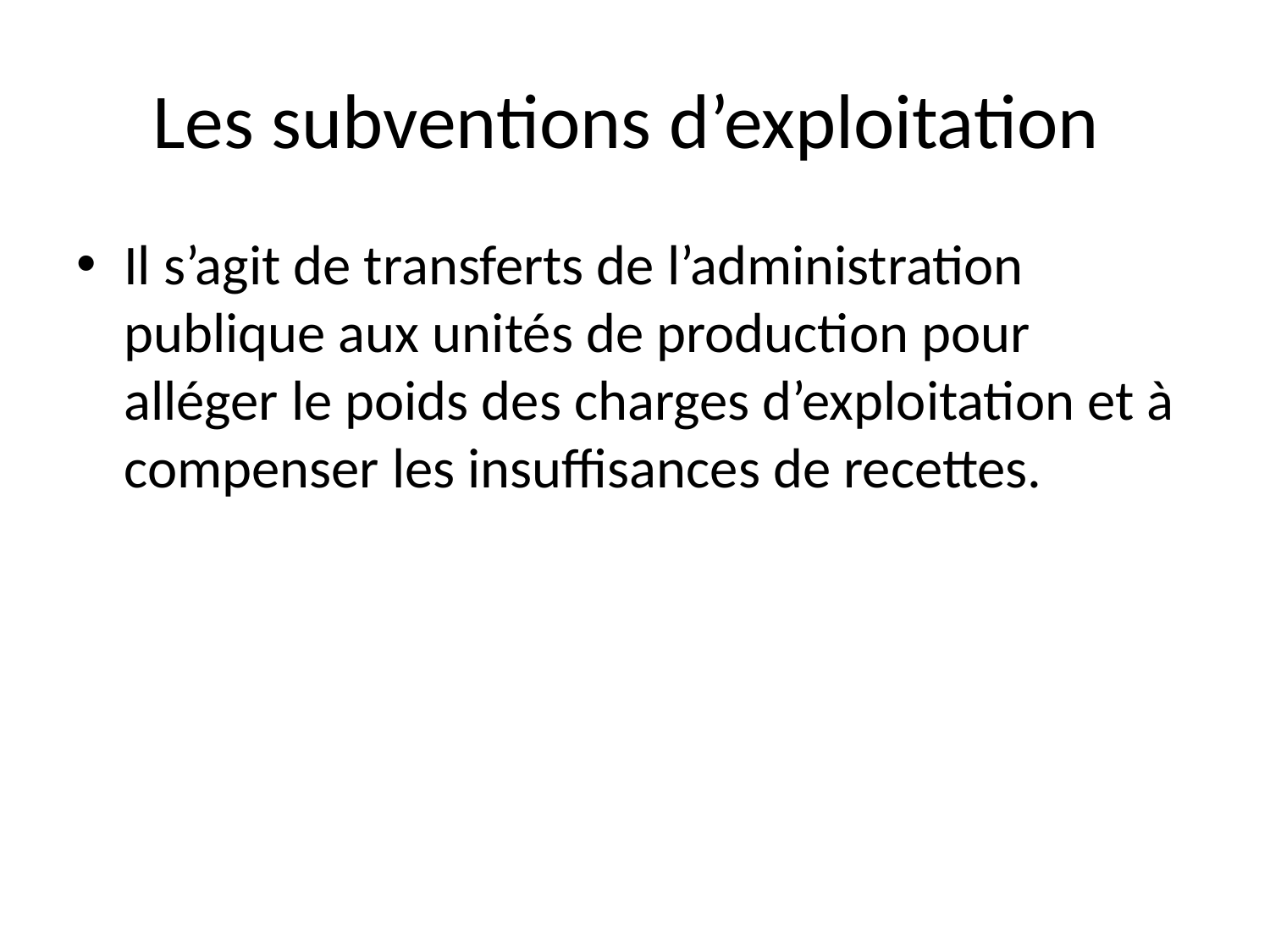

# Les subventions d’exploitation
Il s’agit de transferts de l’administration publique aux unités de production pour alléger le poids des charges d’exploitation et à compenser les insuffisances de recettes.